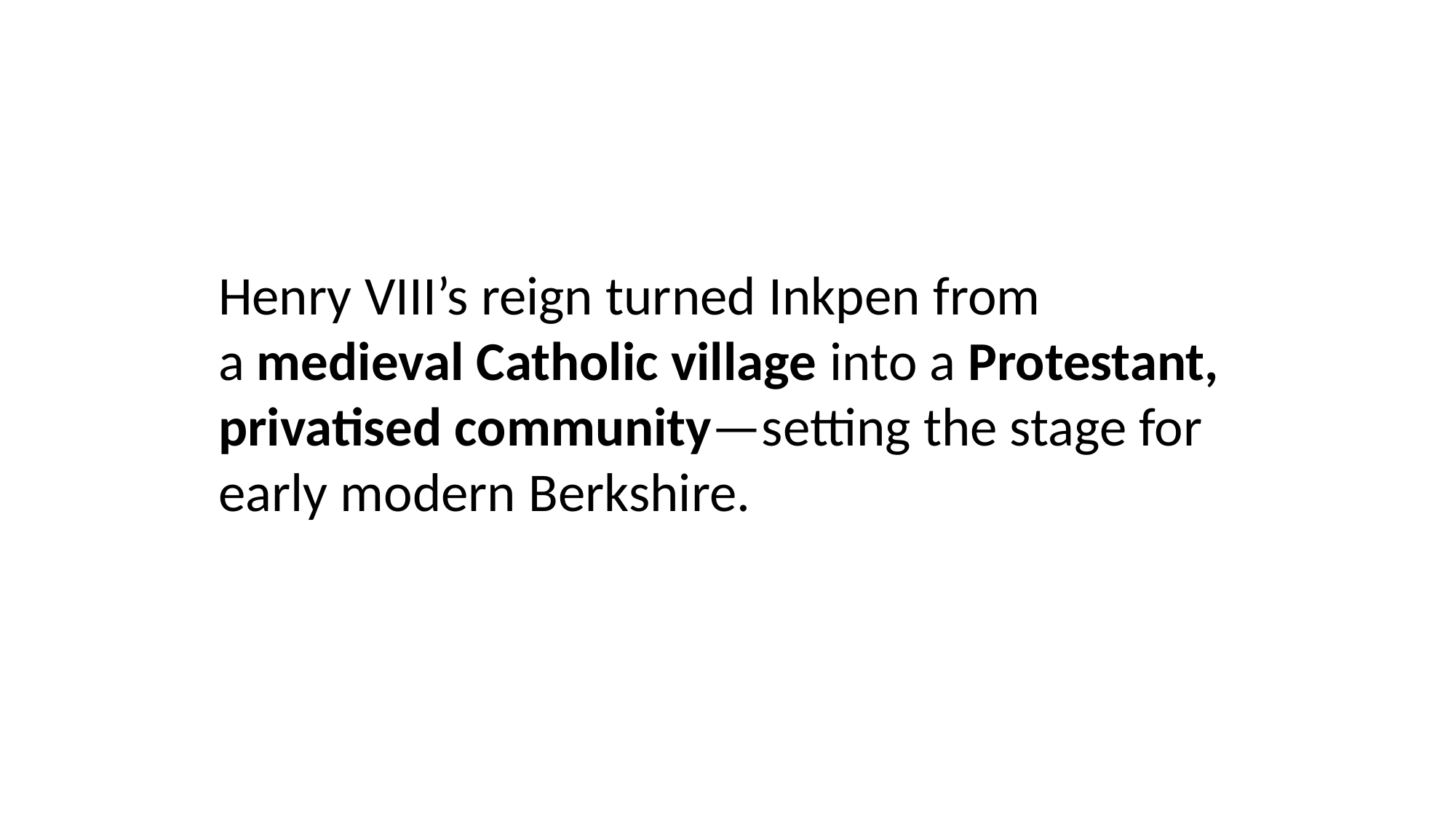

Henry VIII’s reign turned Inkpen from a medieval Catholic village into a Protestant, privatised community—setting the stage for early modern Berkshire.